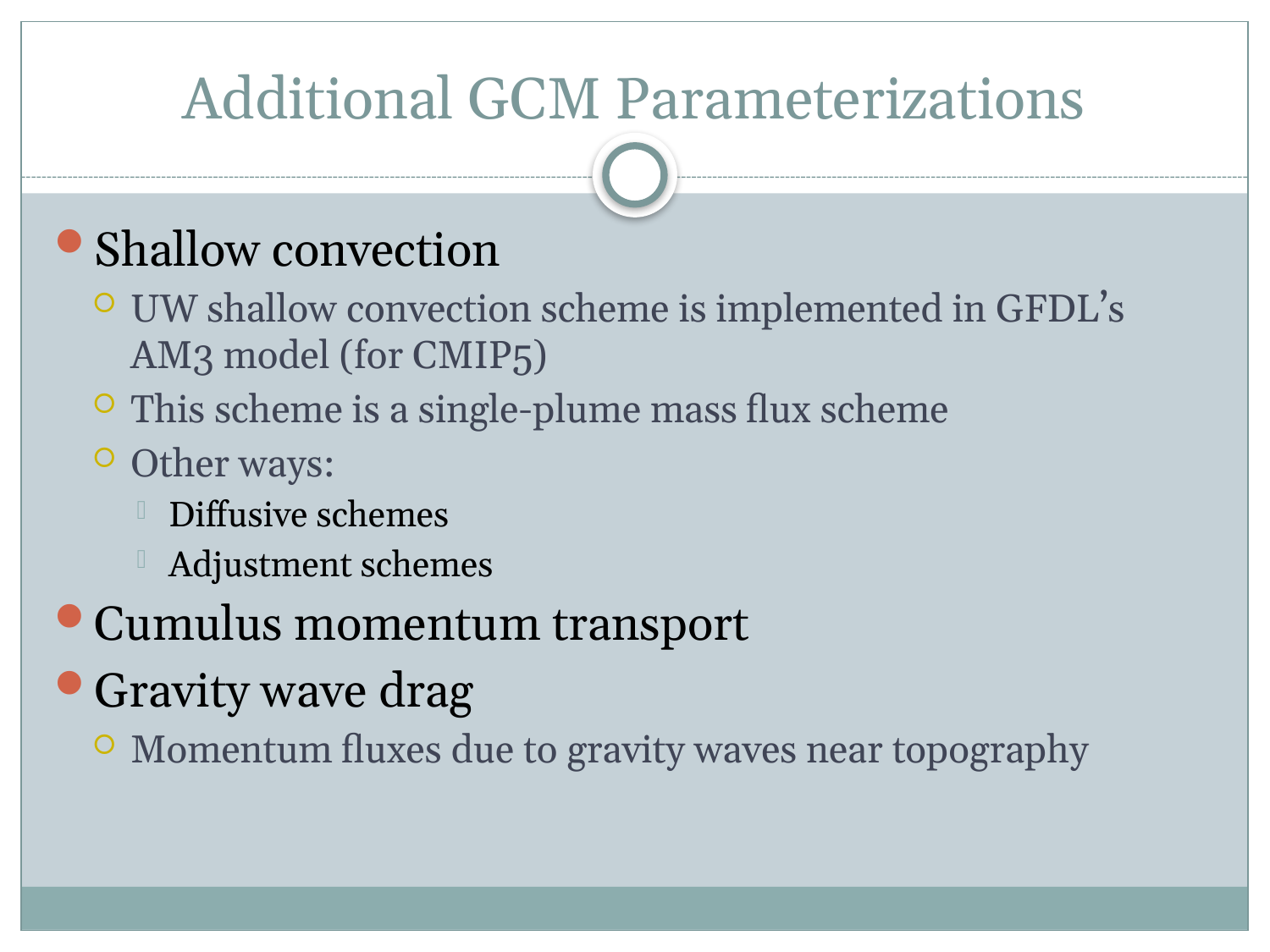

# Additional GCM Parameterizations
Shallow convection
UW shallow convection scheme is implemented in GFDL’s AM3 model (for CMIP5)
This scheme is a single-plume mass flux scheme
Other ways:
Diffusive schemes
Adjustment schemes
Cumulus momentum transport
Gravity wave drag
Momentum fluxes due to gravity waves near topography